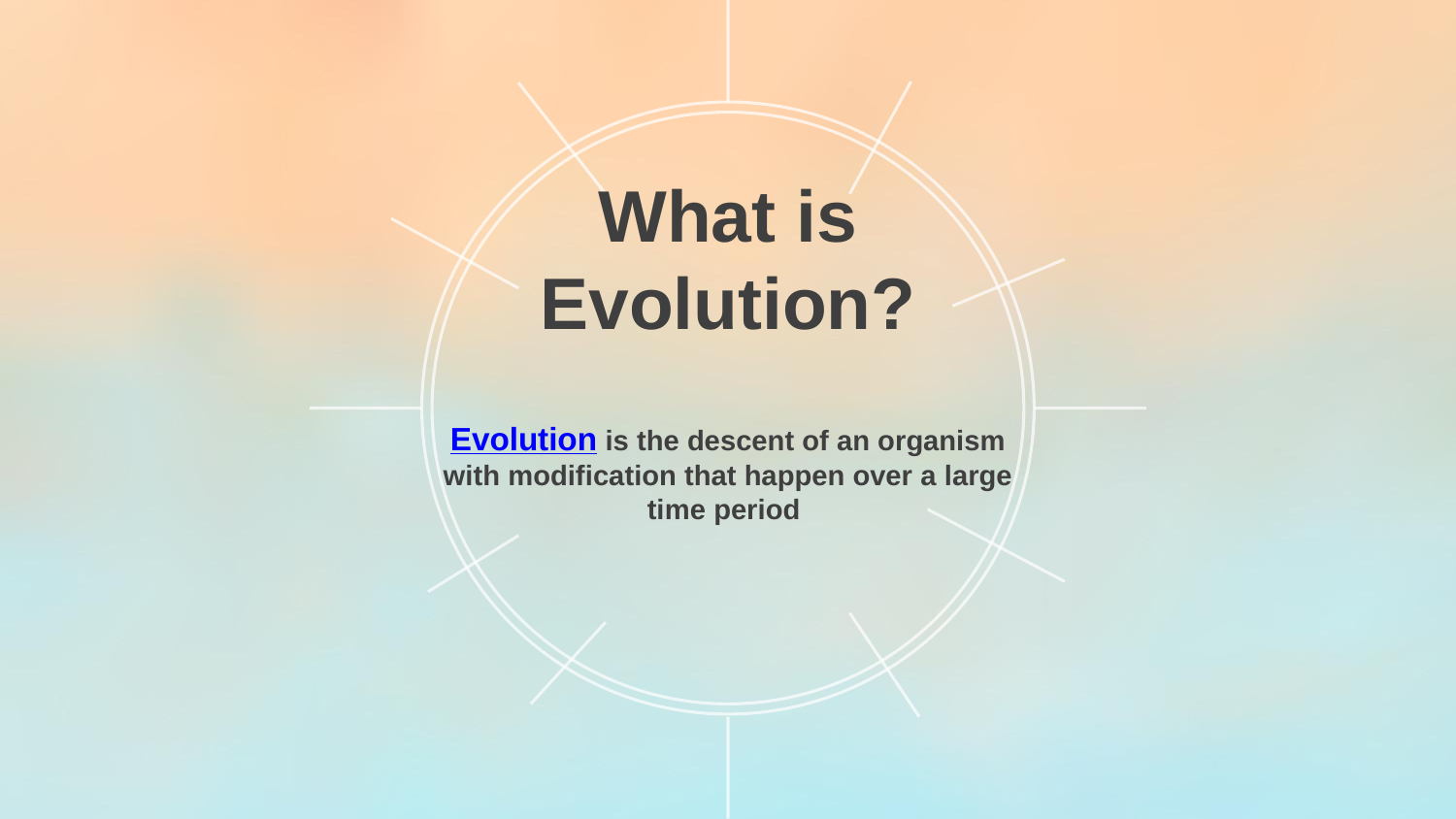

What is Evolution?
Evolution is the descent of an organism with modification that happen over a large time period